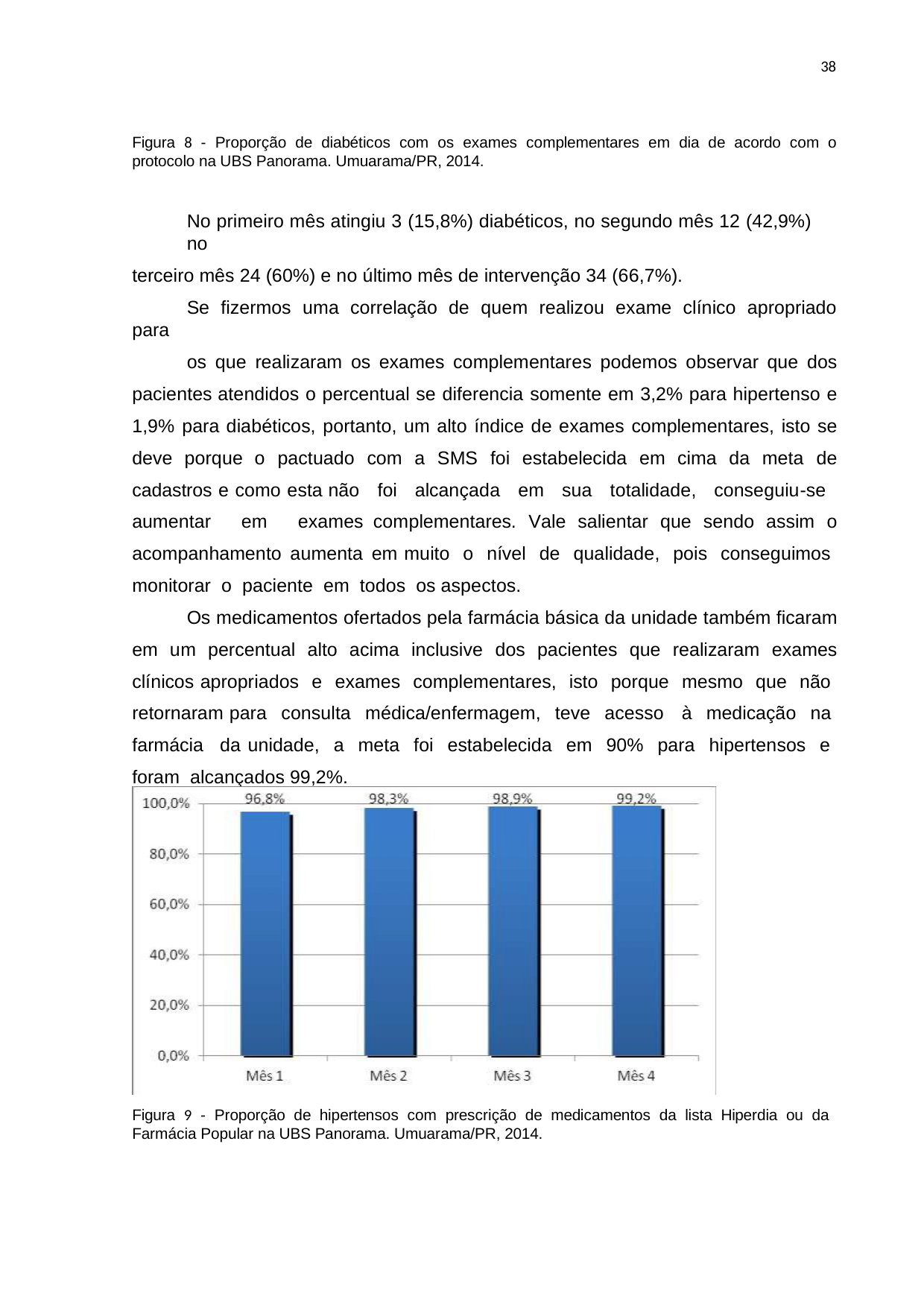

38
Figura  8  -  Proporção  de  diabéticos  com  os  exames  complementares  em  dia  de  acordo  com  o protocolo na UBS Panorama. Umuarama/PR, 2014.

No primeiro mês atingiu 3 (15,8%) diabéticos, no segundo mês 12 (42,9%) no
terceiro mês 24 (60%) e no último mês de intervenção 34 (66,7%).
Se fizermos uma correlação de quem realizou exame clínico apropriado para
os que realizaram os exames complementares podemos observar que dos pacientes atendidos o percentual se diferencia somente em 3,2% para hipertenso e 1,9% para diabéticos, portanto, um alto índice de exames complementares, isto se deve porque o pactuado com a SMS foi estabelecida em cima da meta de cadastros e como esta não   foi   alcançada   em   sua   totalidade,   conseguiu-se   aumentar   em   exames complementares. Vale salientar que sendo assim o acompanhamento aumenta em muito  o  nível  de  qualidade,  pois  conseguimos  monitorar  o  paciente  em  todos  os aspectos.
Os medicamentos ofertados pela farmácia básica da unidade também ficaram em um percentual alto acima inclusive dos pacientes que realizaram exames clínicos apropriados  e  exames  complementares,  isto  porque  mesmo  que  não  retornaram para  consulta  médica/enfermagem,  teve  acesso   à  medicação  na  farmácia  da unidade,  a  meta  foi  estabelecida  em  90%  para  hipertensos  e  foram  alcançados 99,2%.

Figura  9  -  Proporção  de  hipertensos  com  prescrição  de  medicamentos  da  lista  Hiperdia  ou  da Farmácia Popular na UBS Panorama. Umuarama/PR, 2014.